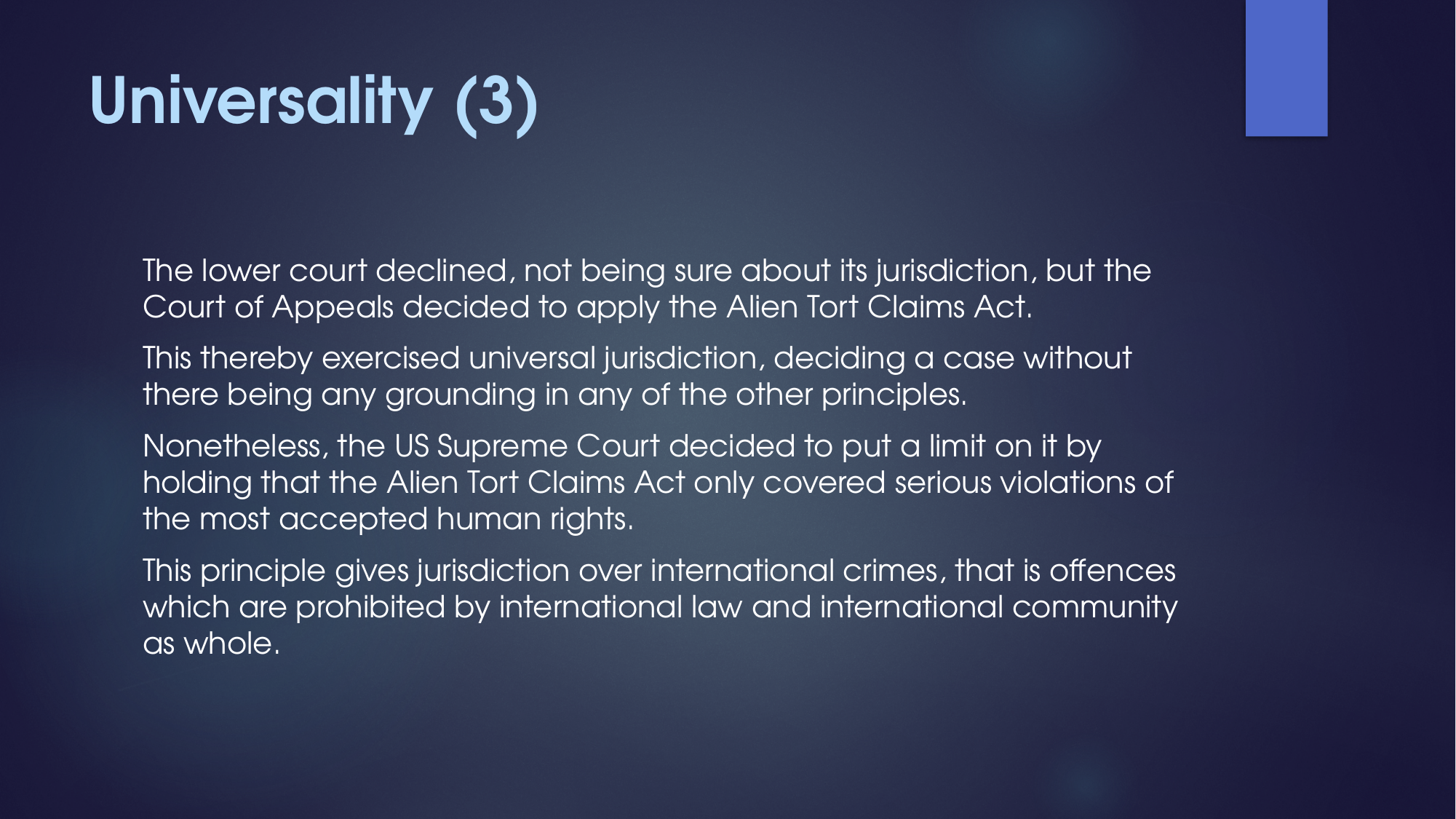

# Universality (3)
The lower court declined, not being sure about its jurisdiction, but the Court of Appeals decided to apply the Alien Tort Claims Act.
This thereby exercised universal jurisdiction, deciding a case without there being any grounding in any of the other principles.
Nonetheless, the US Supreme Court decided to put a limit on it by holding that the Alien Tort Claims Act only covered serious violations of the most accepted human rights.
This principle gives jurisdiction over international crimes, that is offences which are prohibited by international law and international community as whole.